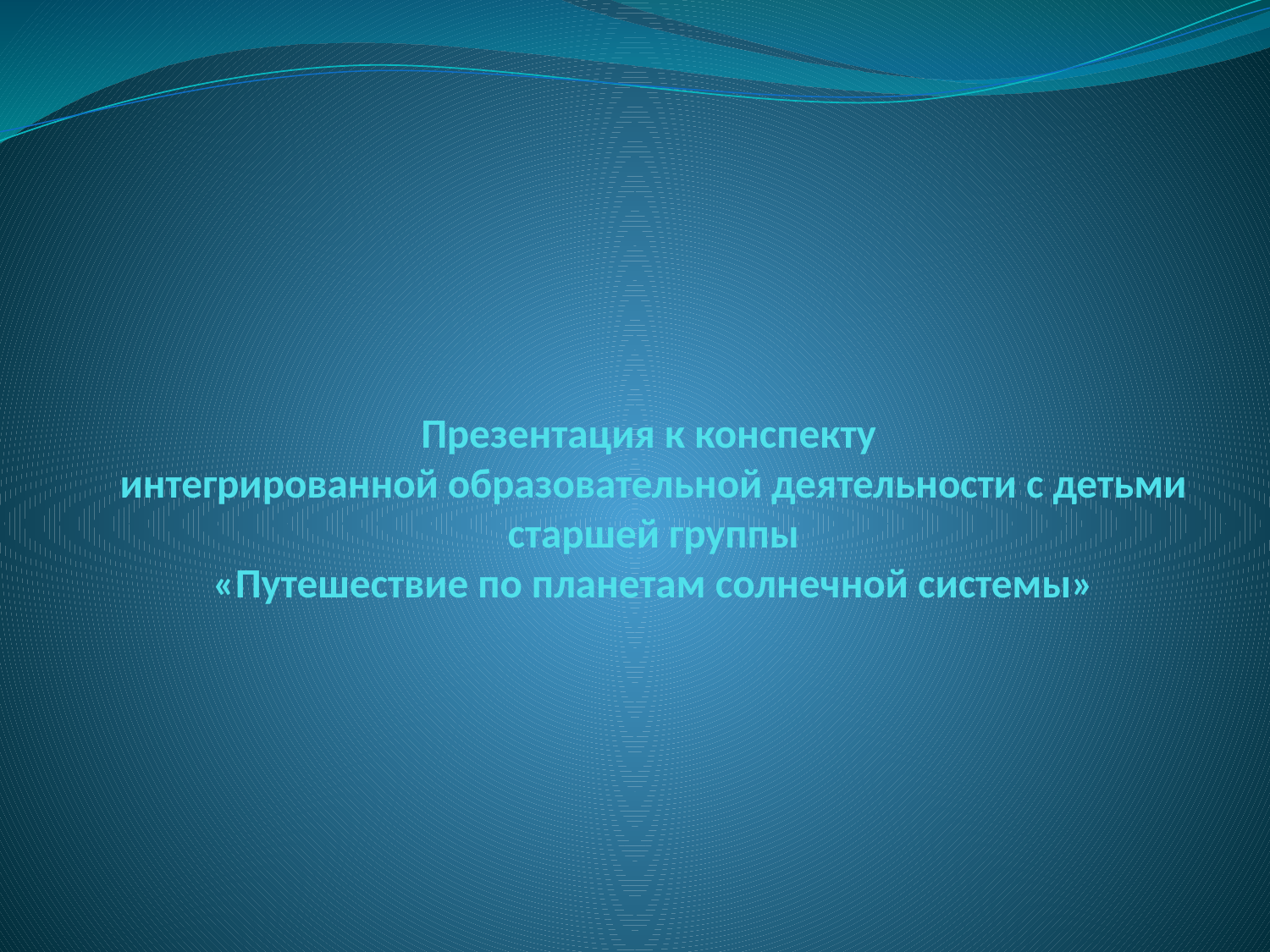

# Презентация к конспекту интегрированной образовательной деятельности с детьми старшей группы «Путешествие по планетам солнечной системы»